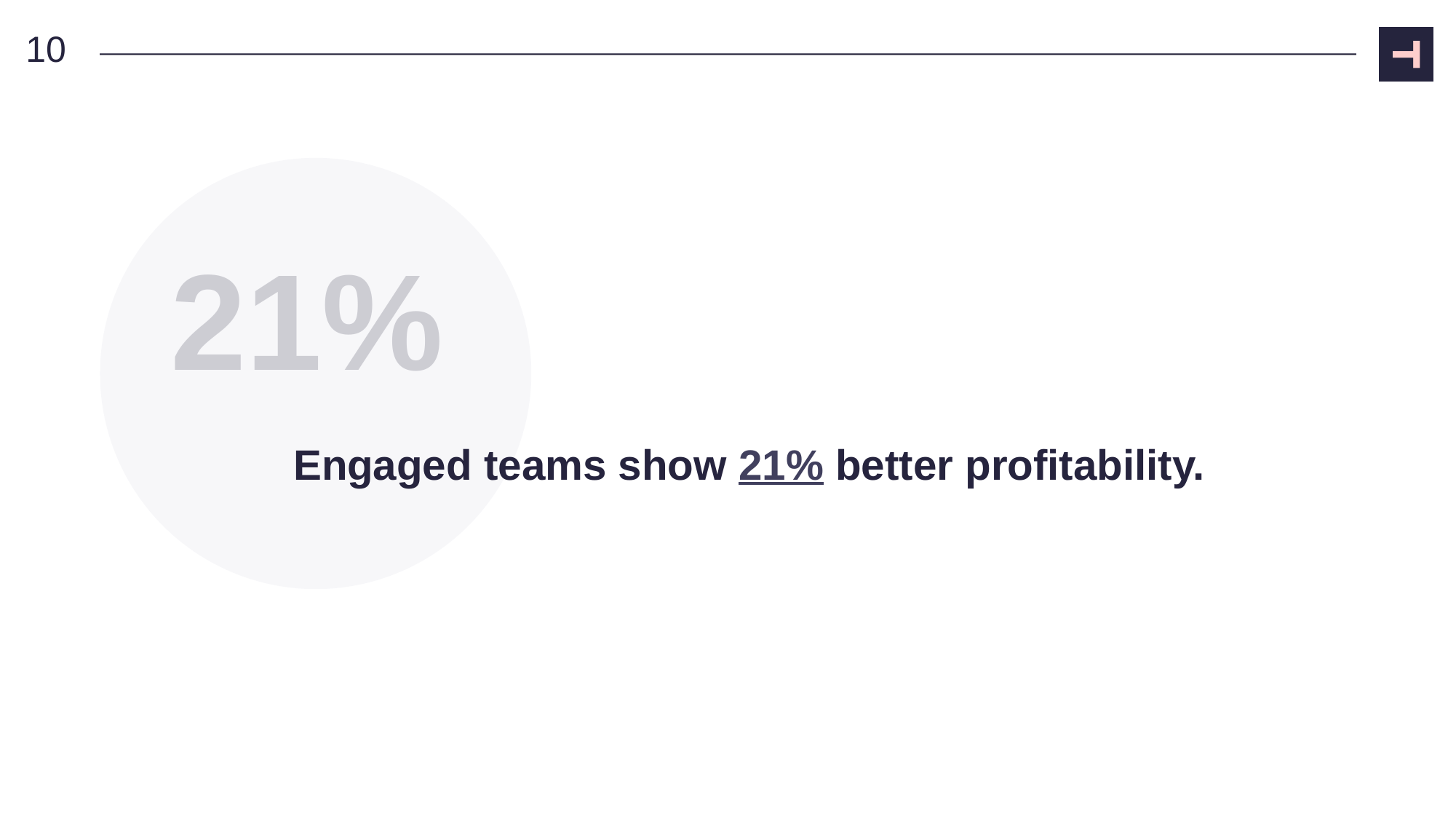

10

21%
# Engaged teams show 21% better profitability.